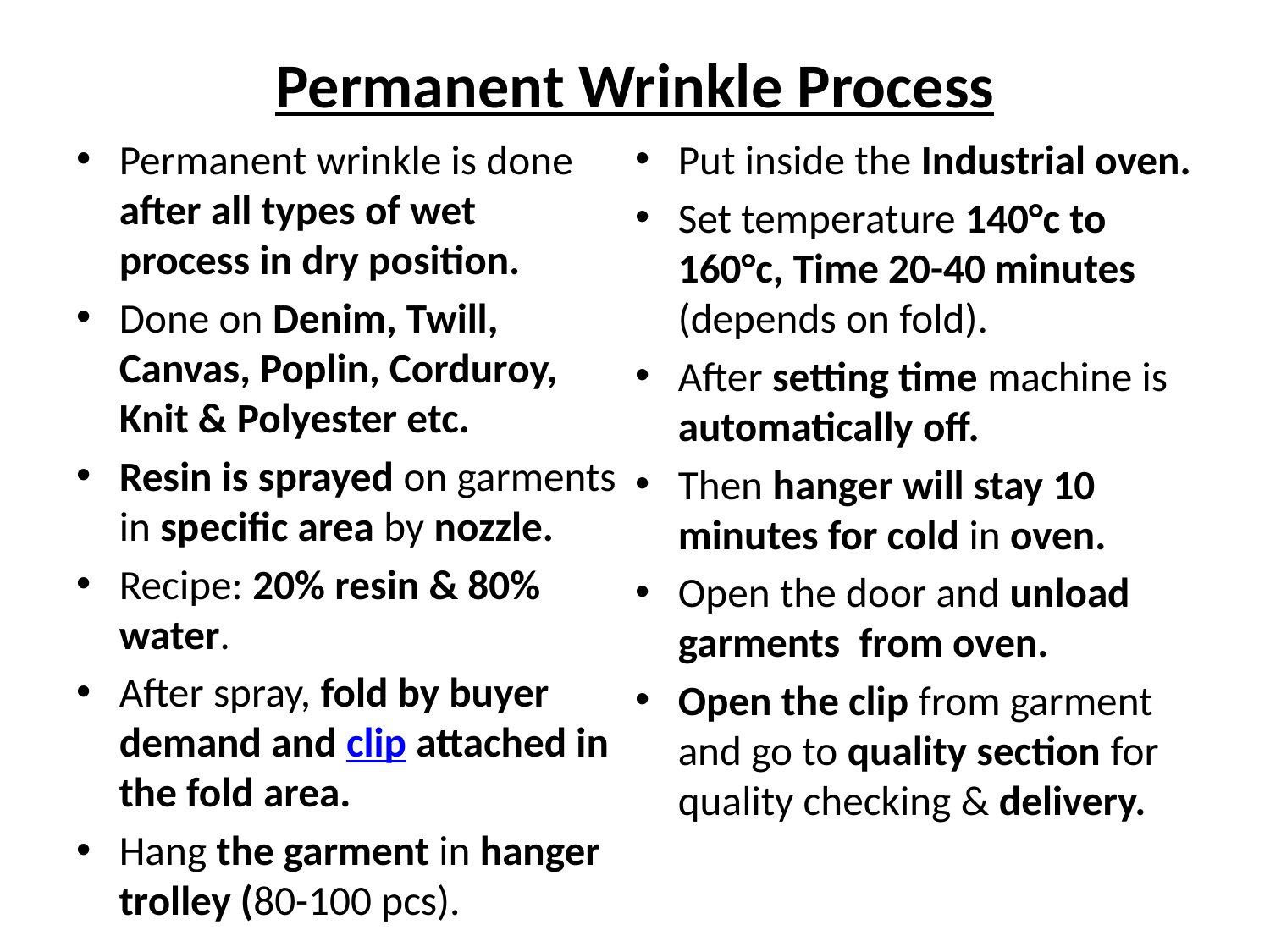

# Permanent Wrinkle Process
Permanent wrinkle is done after all types of wet process in dry position.
Done on Denim, Twill, Canvas, Poplin, Corduroy, Knit & Polyester etc.
Resin is sprayed on garments in specific area by nozzle.
Recipe: 20% resin & 80% water.
After spray, fold by buyer demand and clip attached in the fold area.
Hang the garment in hanger trolley (80-100 pcs).
Put inside the Industrial oven.
Set temperature 140°c to 160°c, Time 20-40 minutes (depends on fold).
After setting time machine is automatically off.
Then hanger will stay 10 minutes for cold in oven.
Open the door and unload garments  from oven.
Open the clip from garment and go to quality section for quality checking & delivery.